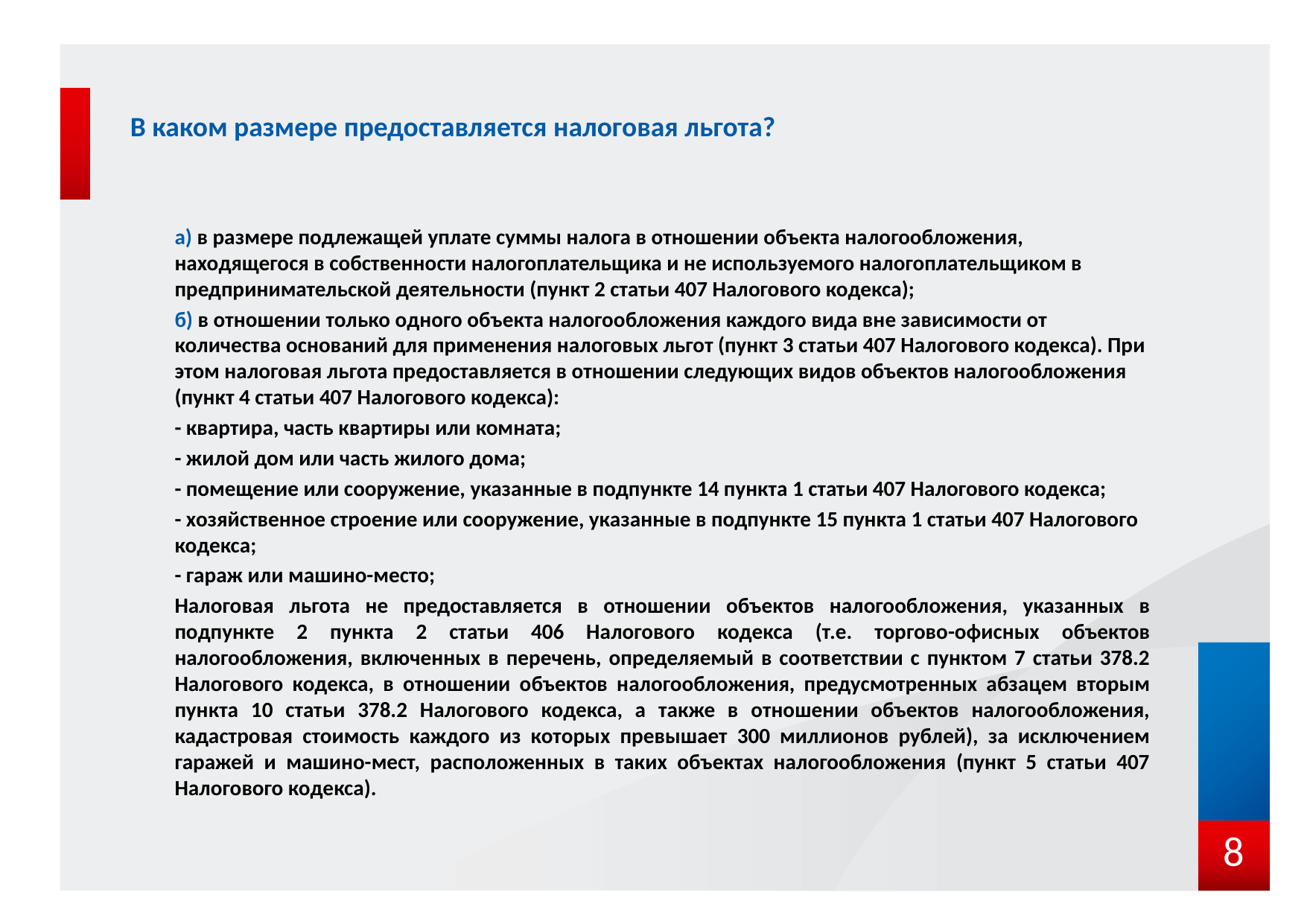

# В каком размере предоставляется налоговая льгота?
а) в размере подлежащей уплате суммы налога в отношении объекта налогообложения, находящегося в собственности налогоплательщика и не используемого налогоплательщиком в предпринимательской деятельности (пункт 2 статьи 407 Налогового кодекса);
б) в отношении только одного объекта налогообложения каждого вида вне зависимости от количества оснований для применения налоговых льгот (пункт 3 статьи 407 Налогового кодекса). При этом налоговая льгота предоставляется в отношении следующих видов объектов налогообложения (пункт 4 статьи 407 Налогового кодекса):
- квартира, часть квартиры или комната;
- жилой дом или часть жилого дома;
- помещение или сооружение, указанные в подпункте 14 пункта 1 статьи 407 Налогового кодекса;
- хозяйственное строение или сооружение, указанные в подпункте 15 пункта 1 статьи 407 Налогового кодекса;
- гараж или машино-место;
Налоговая льгота не предоставляется в отношении объектов налогообложения, указанных в подпункте 2 пункта 2 статьи 406 Налогового кодекса (т.е. торгово-офисных объектов налогообложения, включенных в перечень, определяемый в соответствии с пунктом 7 статьи 378.2 Налогового кодекса, в отношении объектов налогообложения, предусмотренных абзацем вторым пункта 10 статьи 378.2 Налогового кодекса, а также в отношении объектов налогообложения, кадастровая стоимость каждого из которых превышает 300 миллионов рублей), за исключением гаражей и машино-мест, расположенных в таких объектах налогообложения (пункт 5 статьи 407 Налогового кодекса).

8